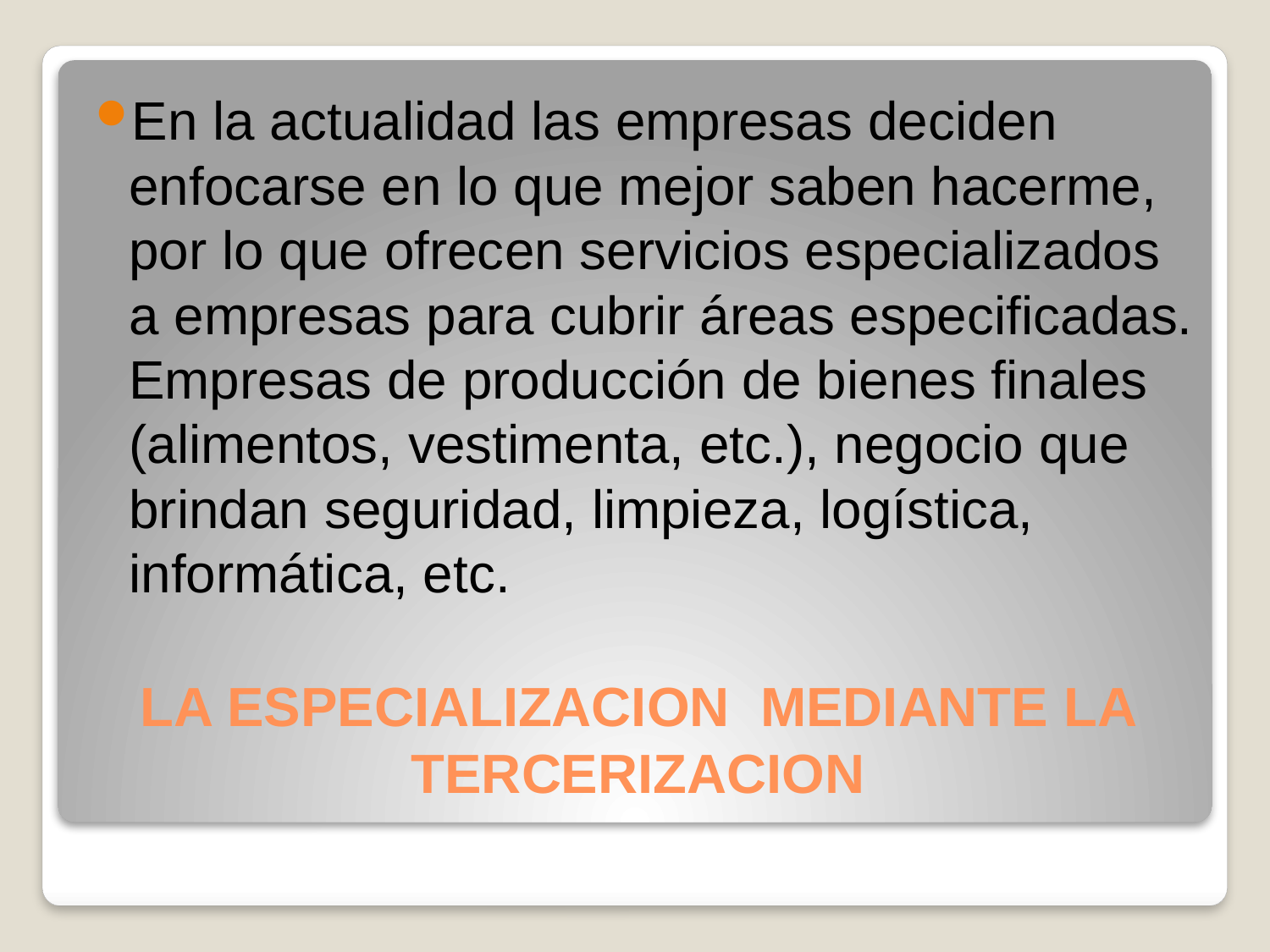

En la actualidad las empresas deciden enfocarse en lo que mejor saben hacerme, por lo que ofrecen servicios especializados a empresas para cubrir áreas especificadas. Empresas de producción de bienes finales (alimentos, vestimenta, etc.), negocio que brindan seguridad, limpieza, logística, informática, etc.
# LA ESPECIALIZACION  MEDIANTE LA TERCERIZACION